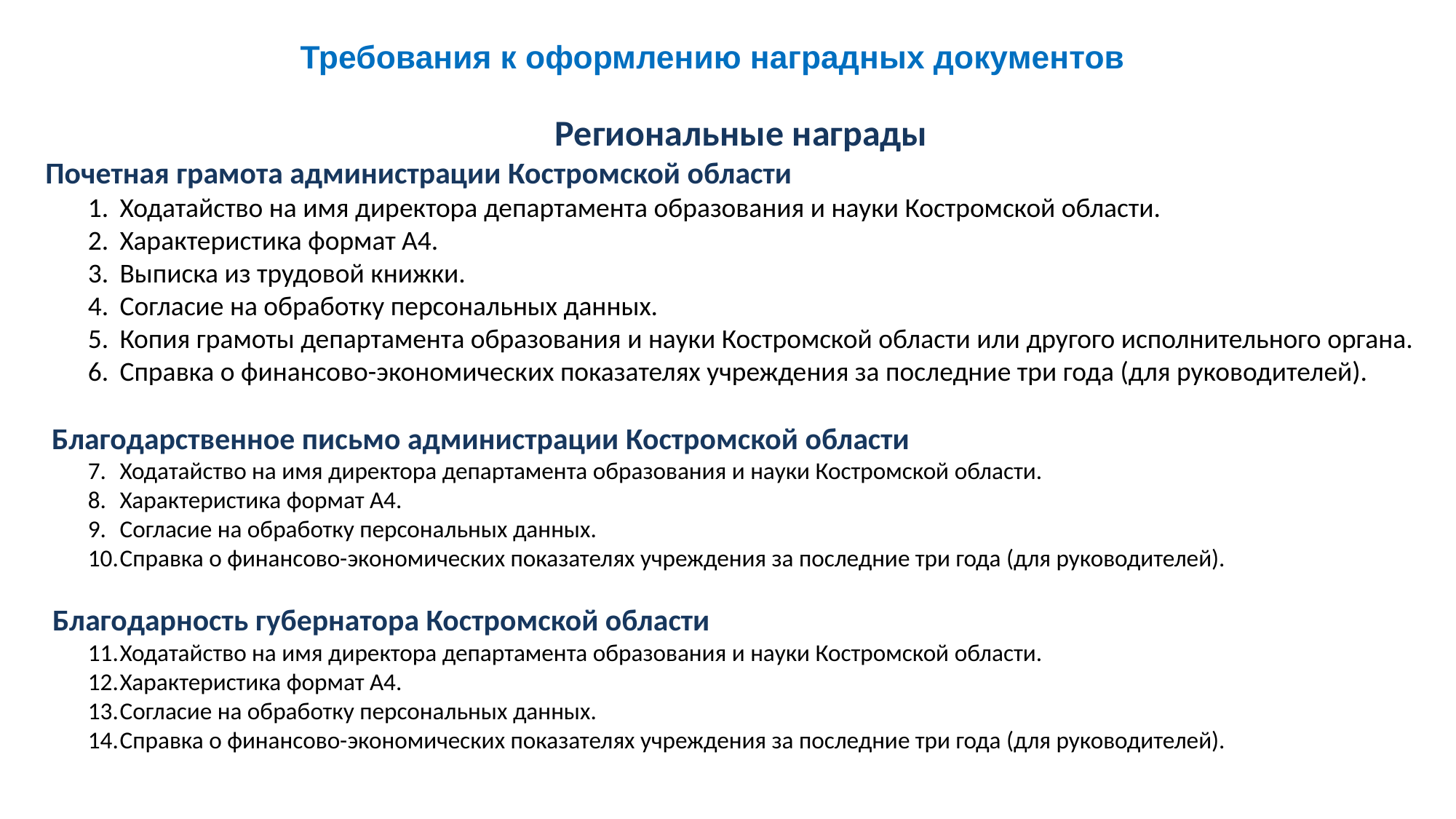

# Требования к оформлению наградных документов
Региональные награды
Почетная грамота администрации Костромской области
Ходатайство на имя директора департамента образования и науки Костромской области.
Характеристика формат А4.
Выписка из трудовой книжки.
Согласие на обработку персональных данных.
Копия грамоты департамента образования и науки Костромской области или другого исполнительного органа.
Справка о финансово-экономических показателях учреждения за последние три года (для руководителей).

 Благодарственное письмо администрации Костромской области
Ходатайство на имя директора департамента образования и науки Костромской области.
Характеристика формат А4.
Согласие на обработку персональных данных.
Справка о финансово-экономических показателях учреждения за последние три года (для руководителей).

 Благодарность губернатора Костромской области
Ходатайство на имя директора департамента образования и науки Костромской области.
Характеристика формат А4.
Согласие на обработку персональных данных.
Справка о финансово-экономических показателях учреждения за последние три года (для руководителей).